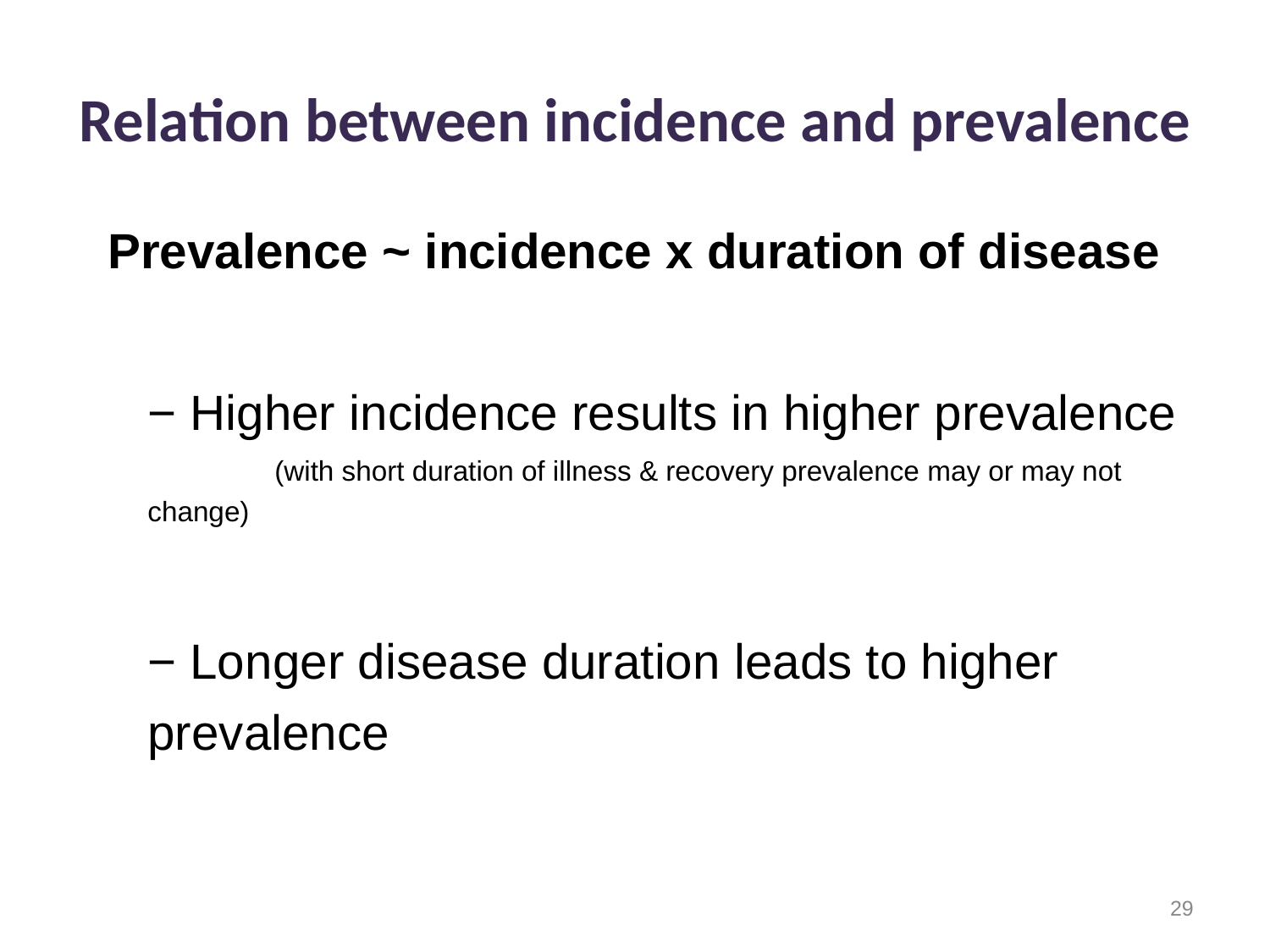

# Relation between incidence and prevalence
Prevalence ~ incidence x duration of disease

	− Higher incidence results in higher prevalence
		(with short duration of illness & recovery prevalence may or may not change)

	− Longer disease duration leads to higher  prevalence
29